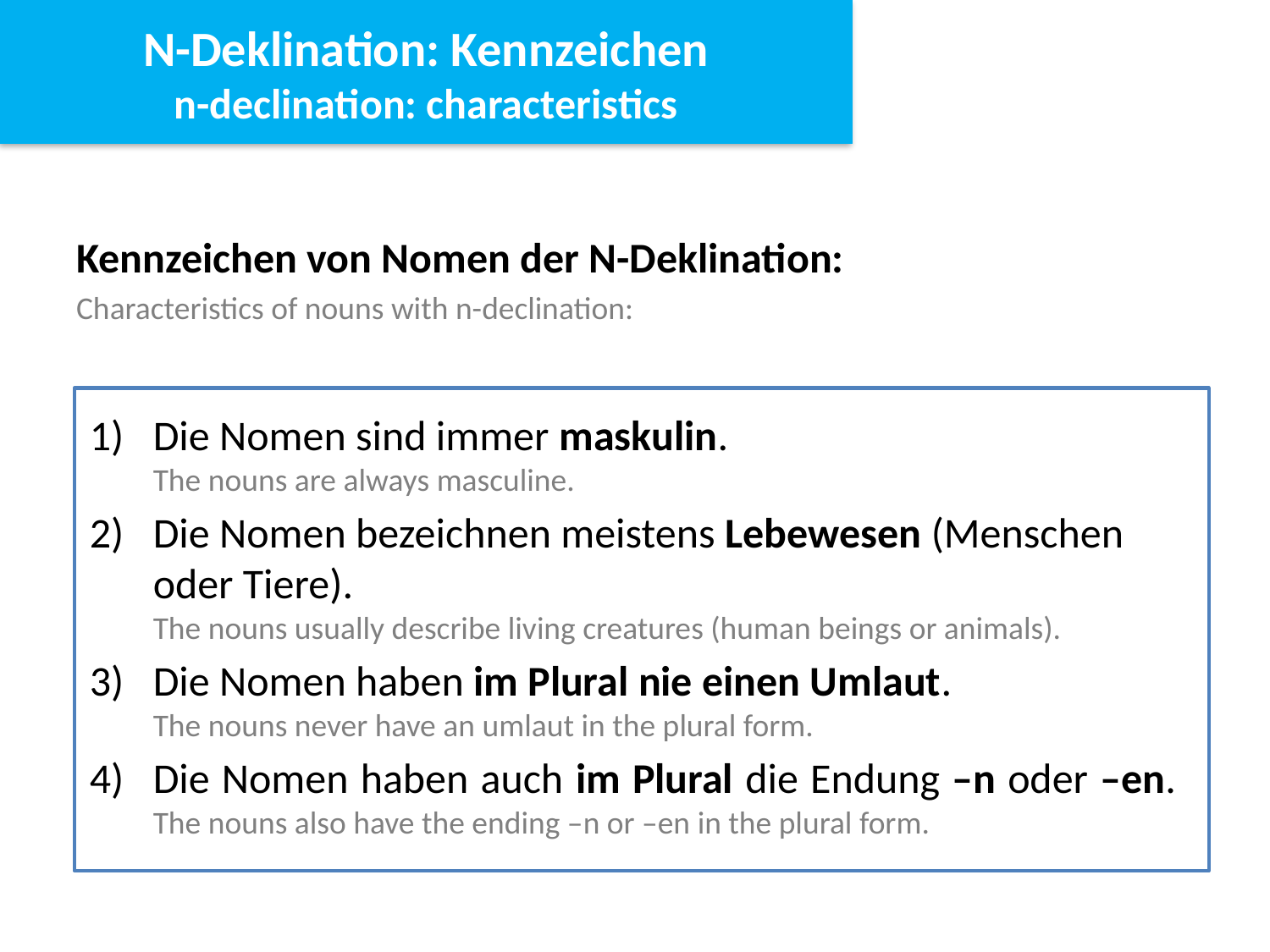

N-Deklination: Kennzeichen
n-declination: characteristics
Kennzeichen von Nomen der N-Deklination:
Characteristics of nouns with n-declination:

Die Nomen sind immer maskulin.
The nouns are always masculine.
Die Nomen bezeichnen meistens Lebewesen (Menschen oder Tiere).
The nouns usually describe living creatures (human beings or animals).
Die Nomen haben im Plural nie einen Umlaut.
The nouns never have an umlaut in the plural form.
Die Nomen haben auch im Plural die Endung –n oder –en.
The nouns also have the ending –n or –en in the plural form.